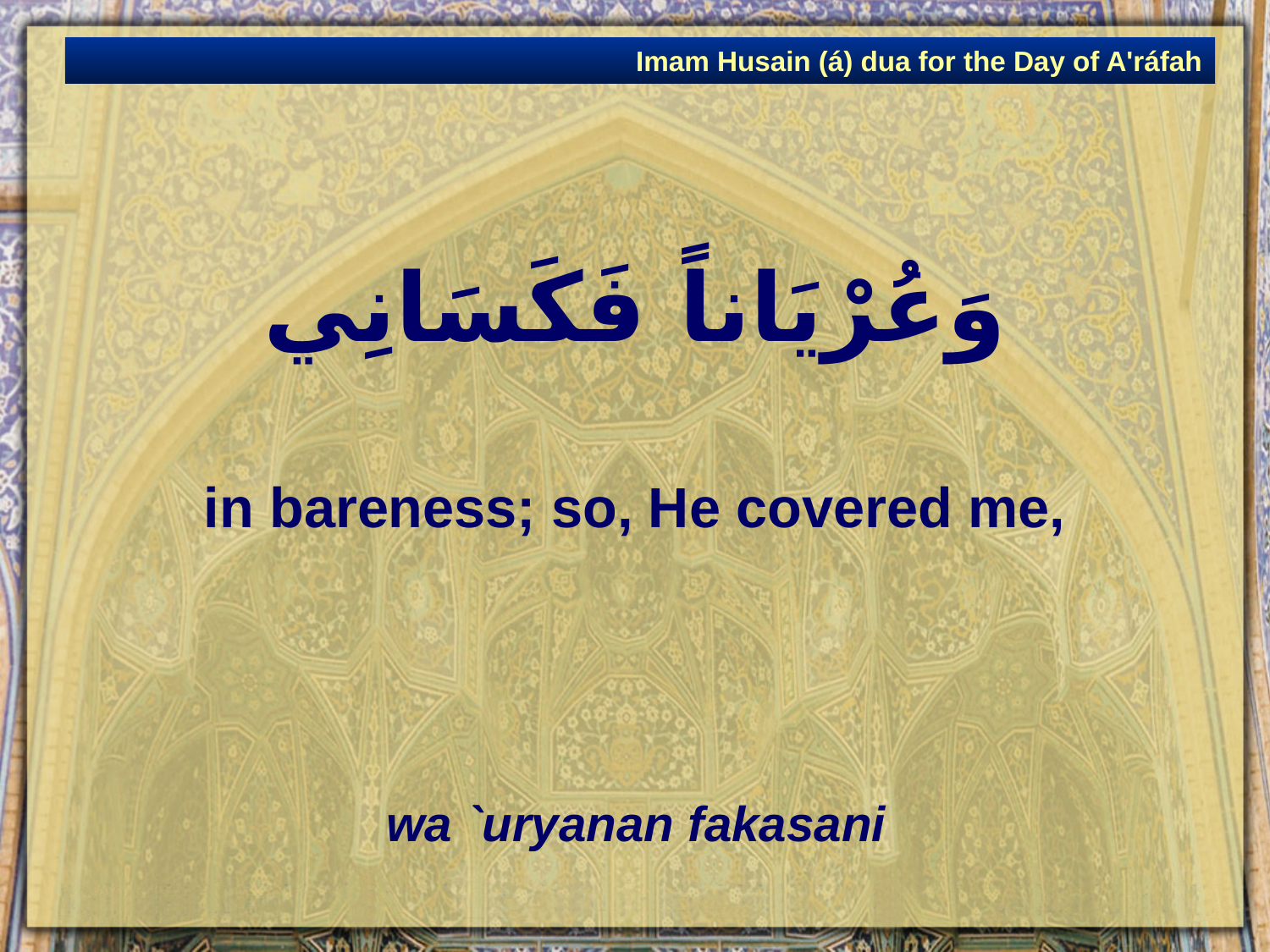

Imam Husain (á) dua for the Day of A'ráfah
# وَعُرْيَاناً فَكَسَانِي
in bareness; so, He covered me,
wa `uryanan fakasani